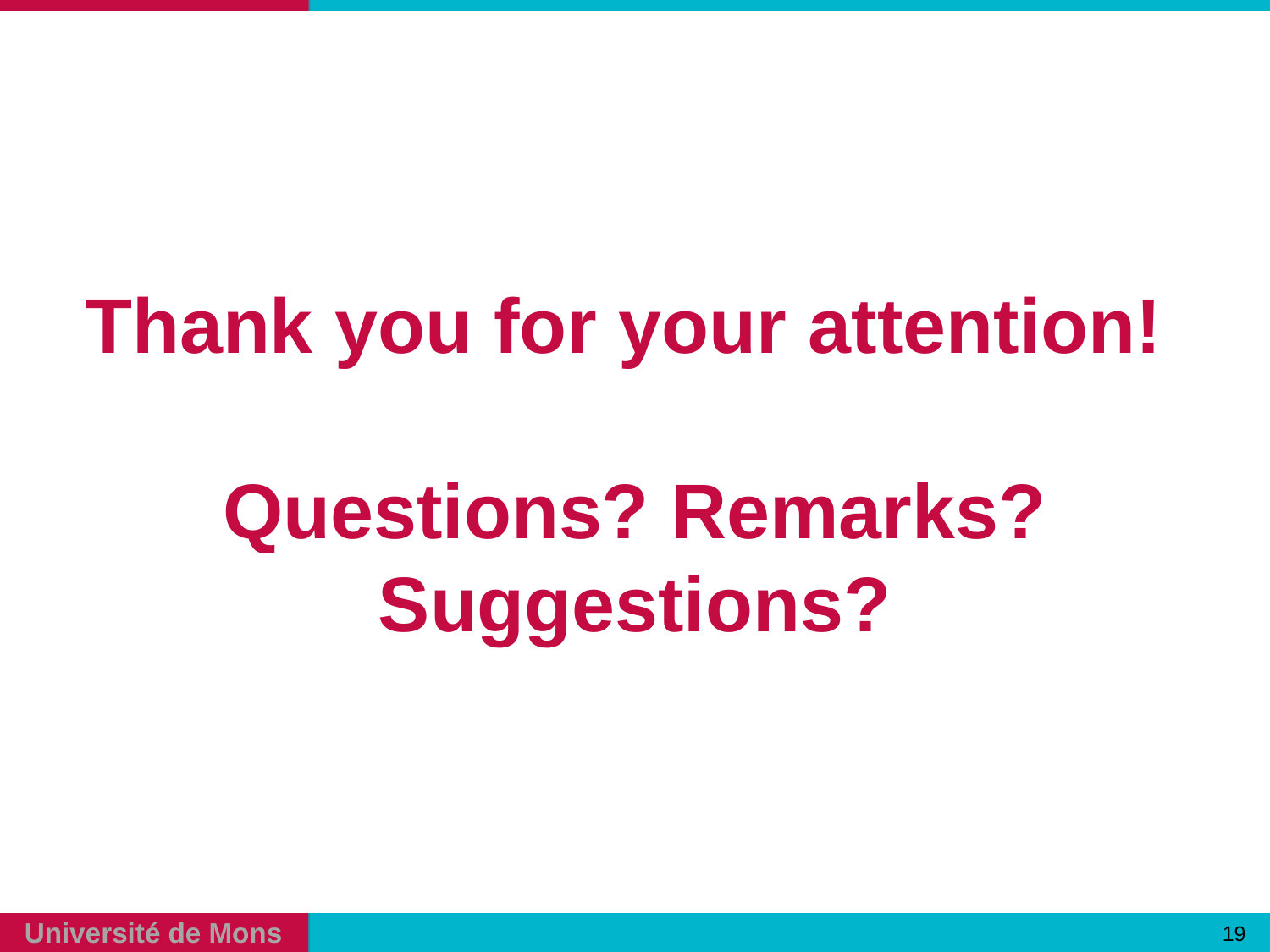

# Thank you for your attention! Questions? Remarks? Suggestions?
19